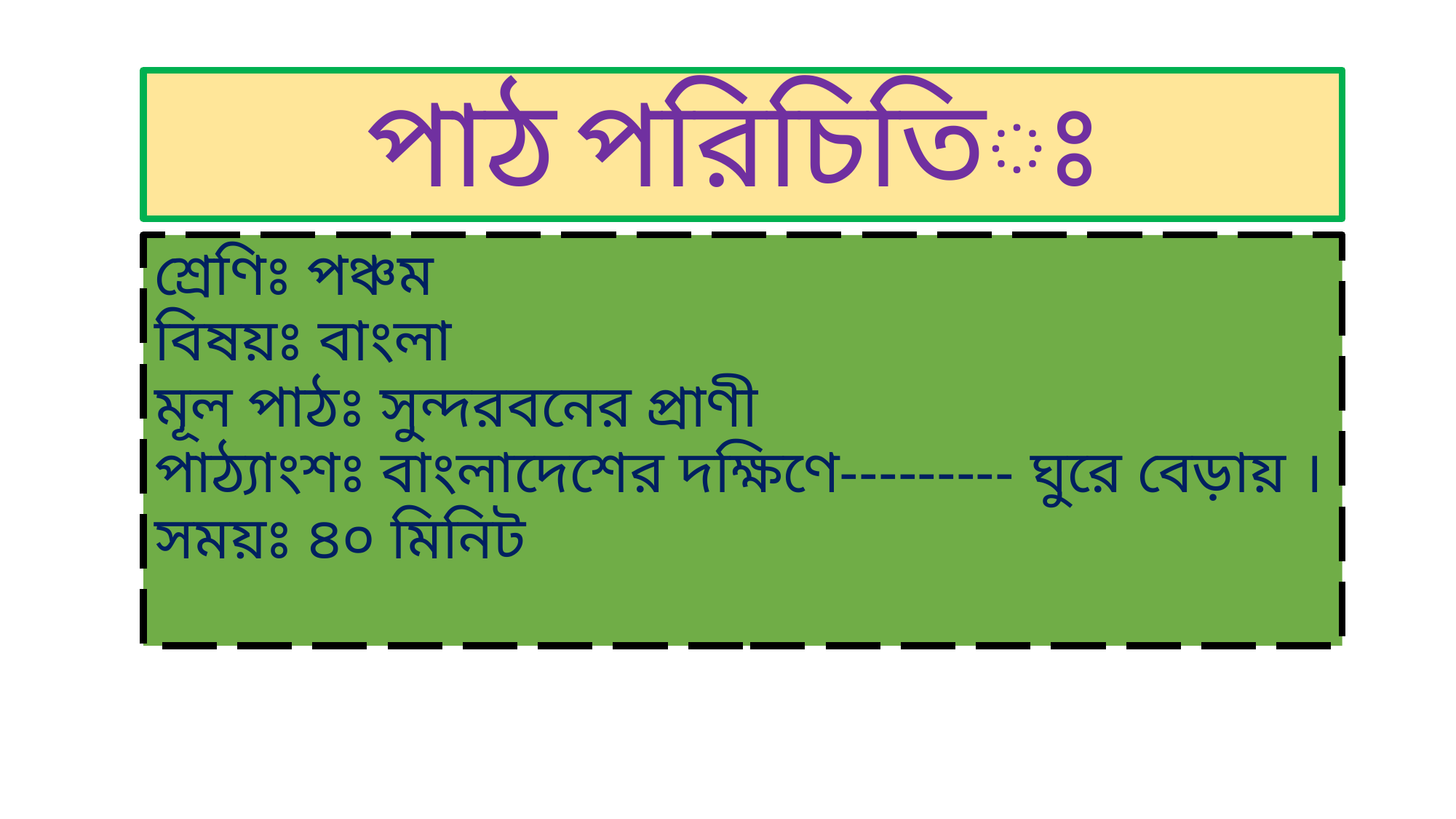

# পাঠ পরিচিতিঃ

শ্রেণিঃ পঞ্চম
বিষয়ঃ বাংলা
মূল পাঠঃ সুন্দরবনের প্রাণী
পাঠ্যাংশঃ বাংলাদেশের দক্ষিণে--------- ঘুরে বেড়ায় ।
সময়ঃ ৪০ মিনিট